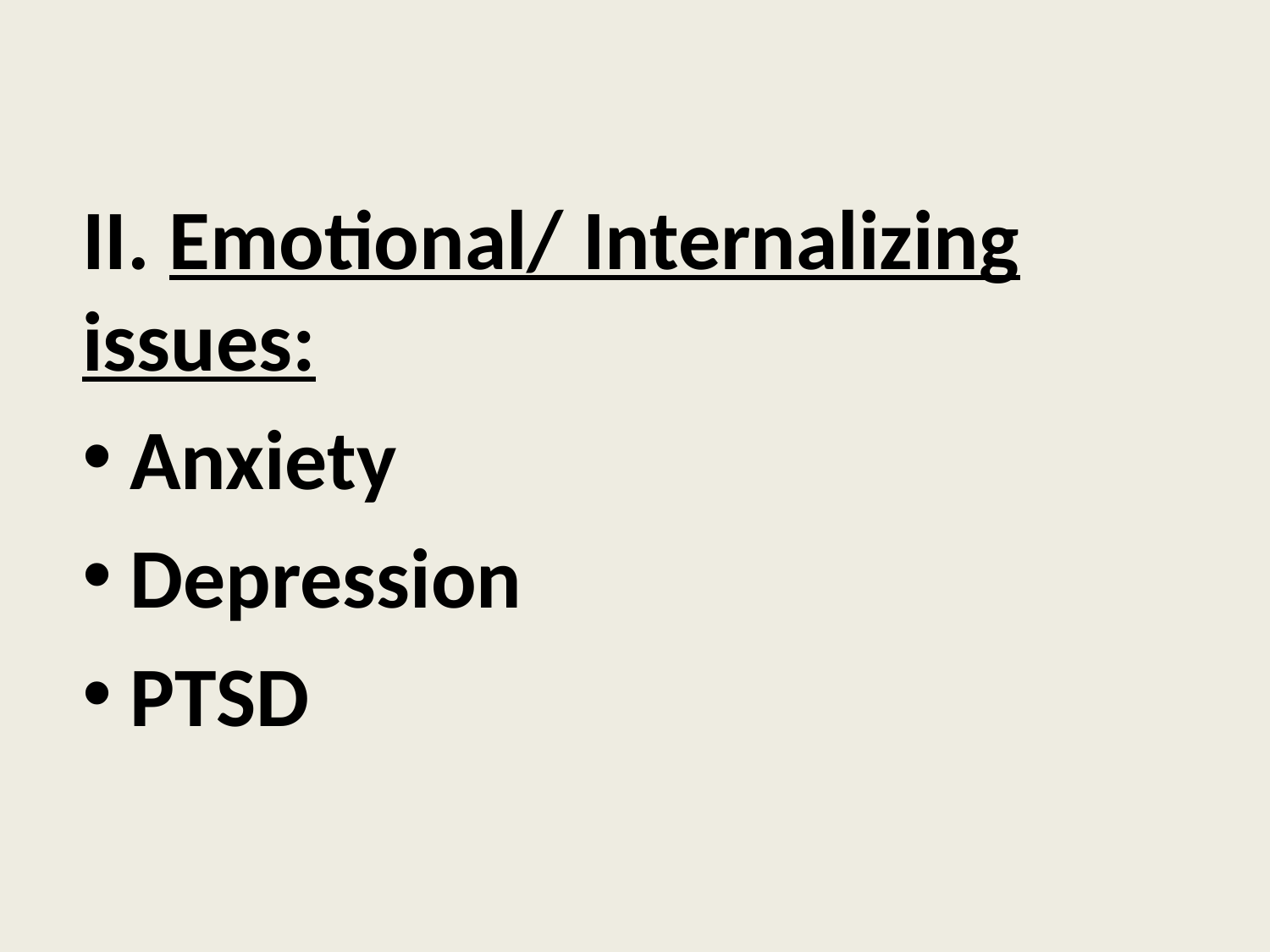

II. Emotional/ Internalizing issues:
Anxiety
Depression
PTSD